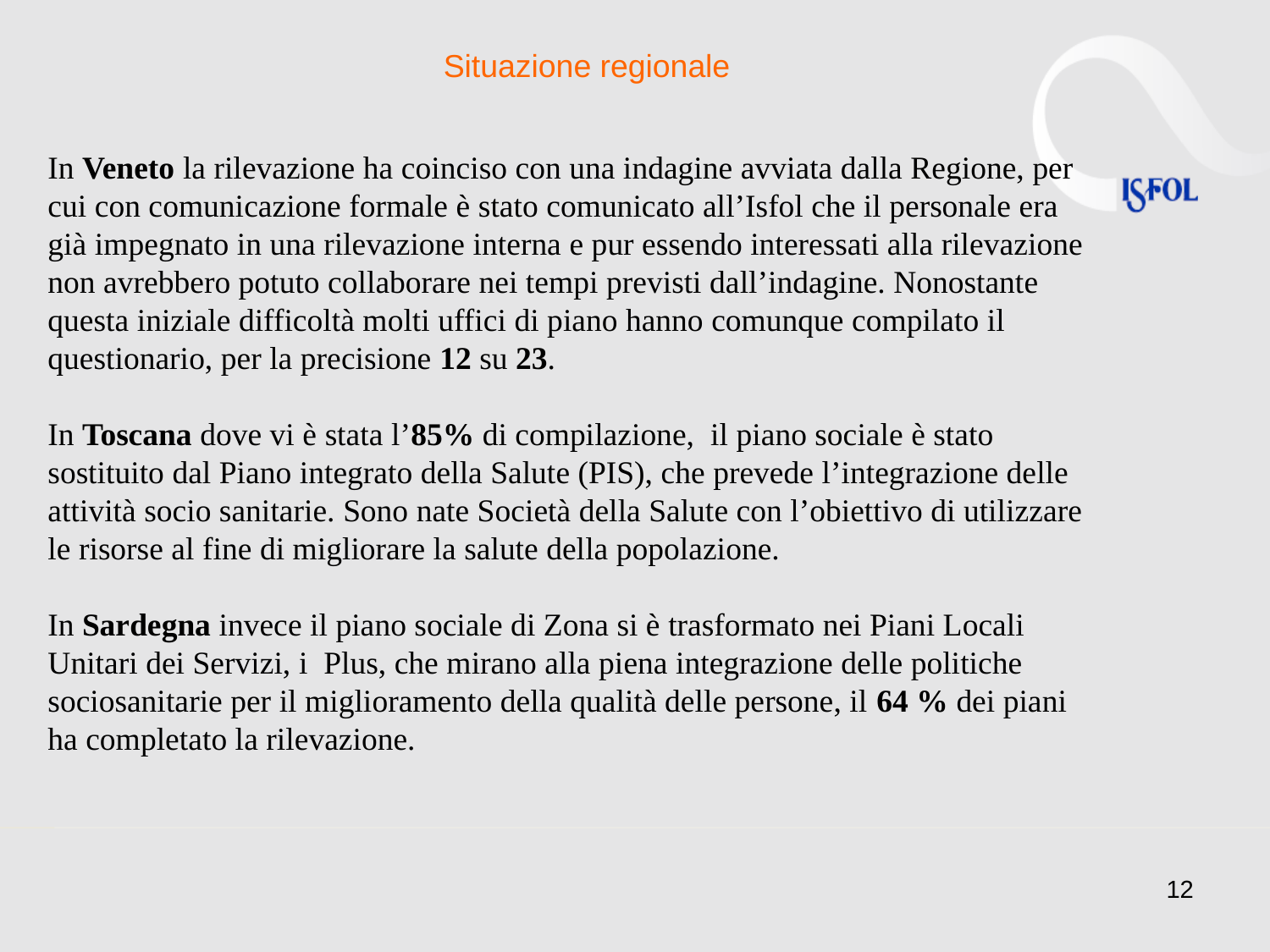

Situazione regionale

In Veneto la rilevazione ha coinciso con una indagine avviata dalla Regione, per cui con comunicazione formale è stato comunicato all’Isfol che il personale era già impegnato in una rilevazione interna e pur essendo interessati alla rilevazione non avrebbero potuto collaborare nei tempi previsti dall’indagine. Nonostante questa iniziale difficoltà molti uffici di piano hanno comunque compilato il questionario, per la precisione 12 su 23.

In Toscana dove vi è stata l’85% di compilazione,  il piano sociale è stato sostituito dal Piano integrato della Salute (PIS), che prevede l’integrazione delle attività socio sanitarie. Sono nate Società della Salute con l’obiettivo di utilizzare le risorse al fine di migliorare la salute della popolazione.

In Sardegna invece il piano sociale di Zona si è trasformato nei Piani Locali Unitari dei Servizi, i  Plus, che mirano alla piena integrazione delle politiche sociosanitarie per il miglioramento della qualità delle persone, il 64 % dei piani ha completato la rilevazione.

12